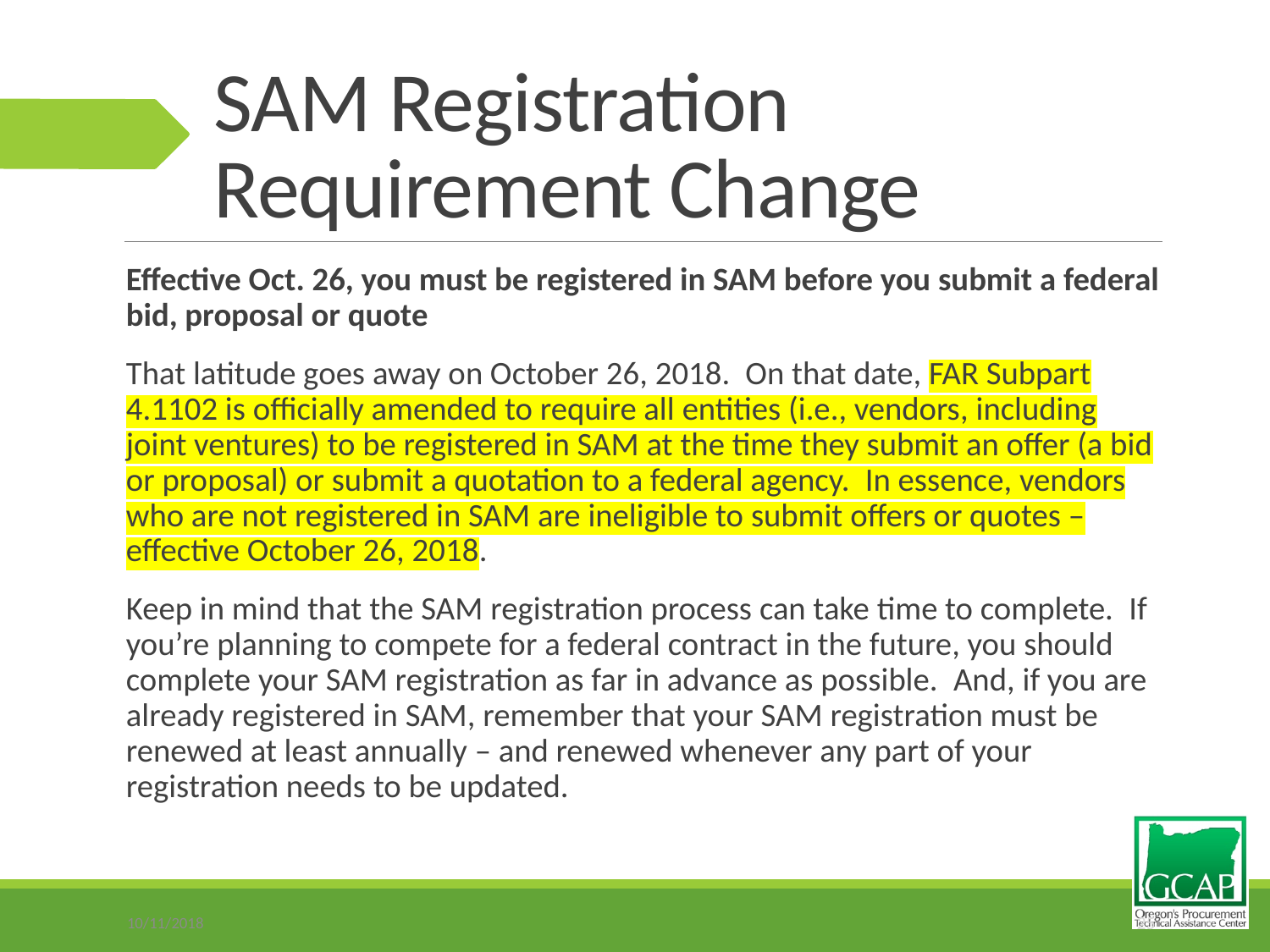

# SAM Registration Requirement Change
Effective Oct. 26, you must be registered in SAM before you submit a federal bid, proposal or quote
That latitude goes away on October 26, 2018.  On that date, FAR Subpart 4.1102 is officially amended to require all entities (i.e., vendors, including joint ventures) to be registered in SAM at the time they submit an offer (a bid or proposal) or submit a quotation to a federal agency.  In essence, vendors who are not registered in SAM are ineligible to submit offers or quotes – effective October 26, 2018.
Keep in mind that the SAM registration process can take time to complete.  If you’re planning to compete for a federal contract in the future, you should complete your SAM registration as far in advance as possible.  And, if you are already registered in SAM, remember that your SAM registration must be renewed at least annually – and renewed whenever any part of your registration needs to be updated.

10/11/2018
25